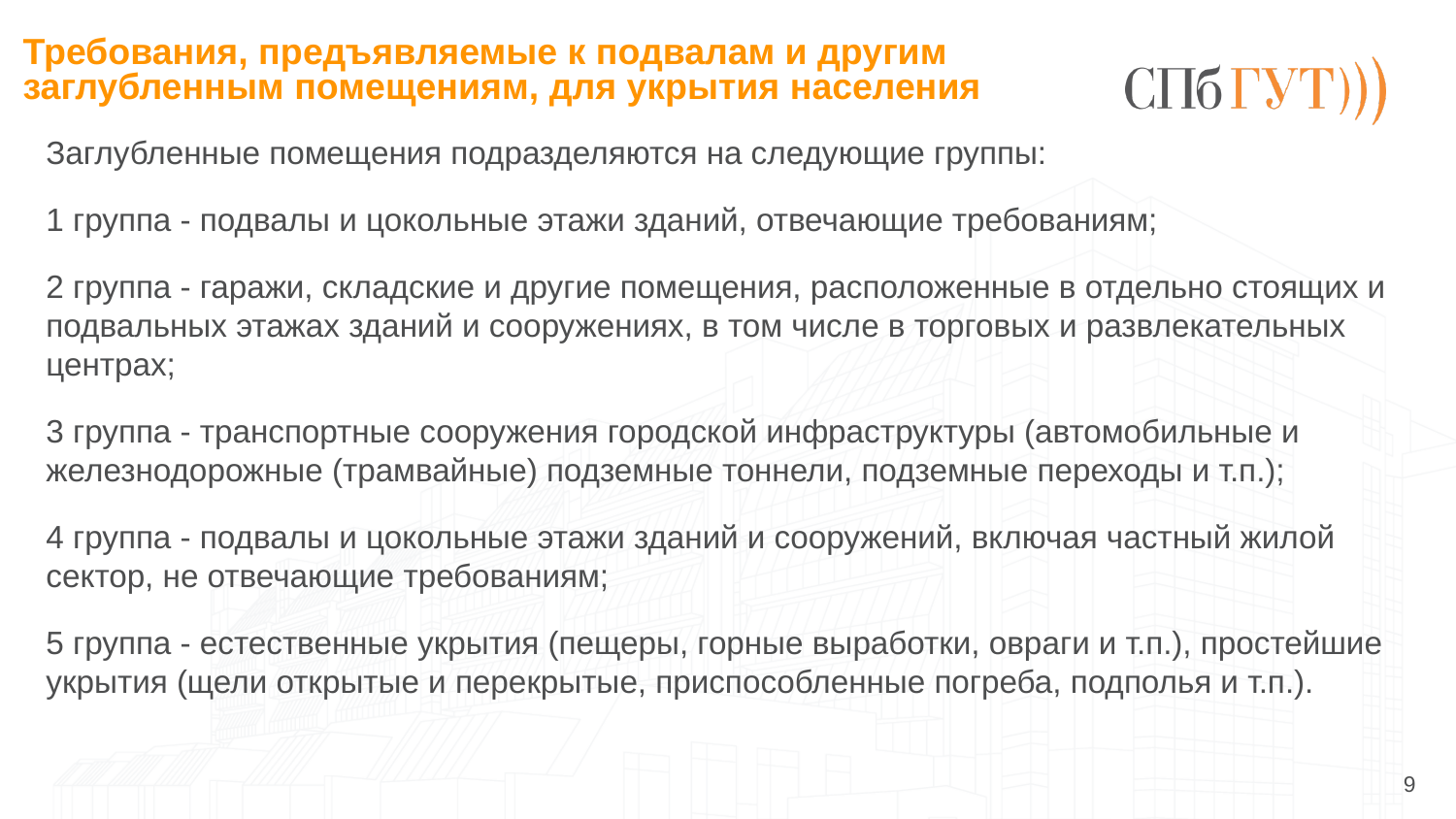

# Требования, предъявляемые к подвалам и другим заглубленным помещениям, для укрытия населения
Заглубленные помещения подразделяются на следующие группы:
1 группа - подвалы и цокольные этажи зданий, отвечающие требованиям;
2 группа - гаражи, складские и другие помещения, расположенные в отдельно стоящих и подвальных этажах зданий и сооружениях, в том числе в торговых и развлекательных центрах;
3 группа - транспортные сооружения городской инфраструктуры (автомобильные и железнодорожные (трамвайные) подземные тоннели, подземные переходы и т.п.);
4 группа - подвалы и цокольные этажи зданий и сооружений, включая частный жилой сектор, не отвечающие требованиям;
5 группа - естественные укрытия (пещеры, горные выработки, овраги и т.п.), простейшие укрытия (щели открытые и перекрытые, приспособленные погреба, подполья и т.п.).
9